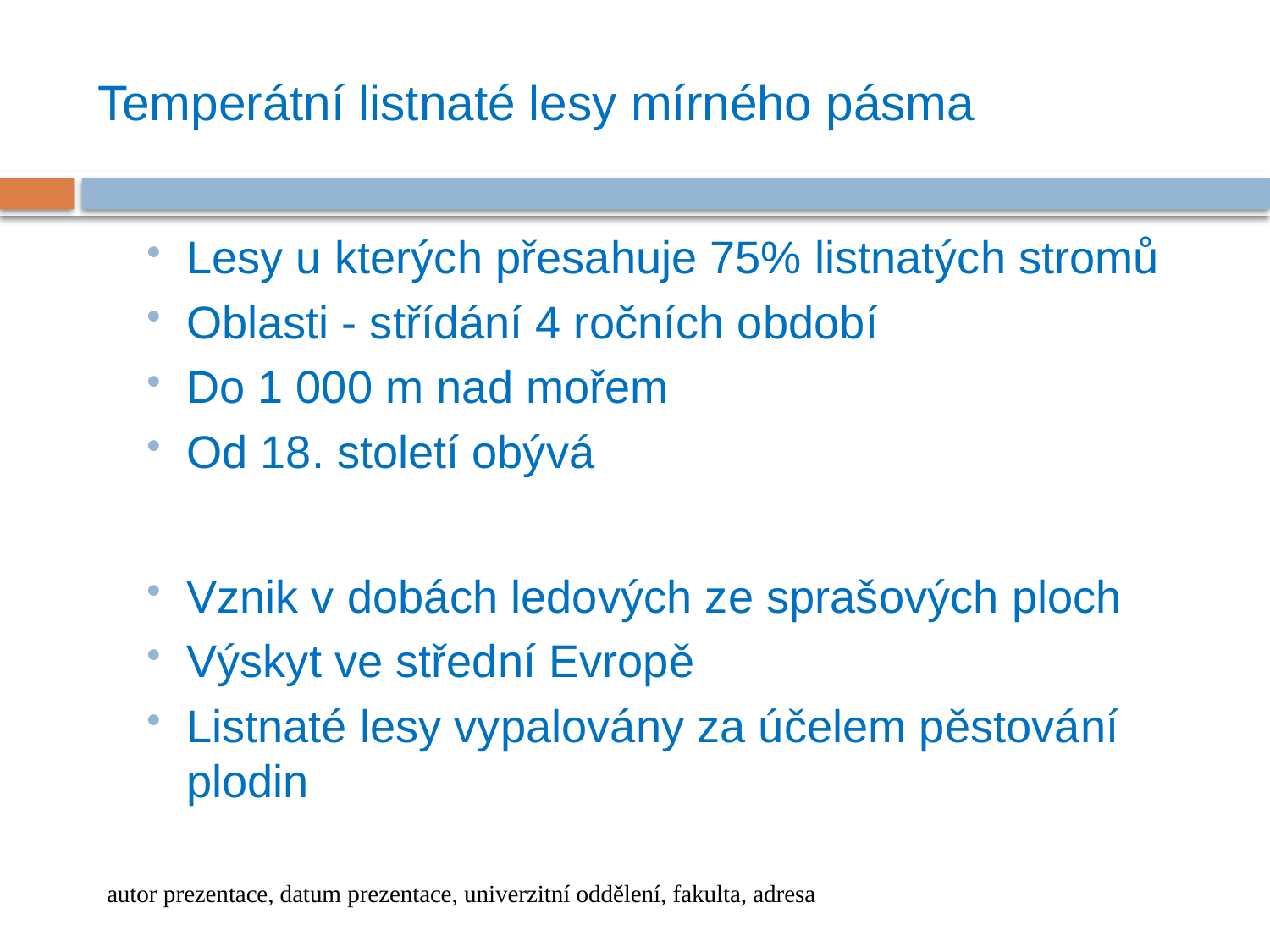

# Temperátní listnaté lesy mírného pásma
Lesy u kterých přesahuje 75% listnatých stromů
Oblasti - střídání 4 ročních období
Do 1 000 m nad mořem
Od 18. století obývá

Vznik v dobách ledových ze sprašových ploch
Výskyt ve střední Evropě
Listnaté lesy vypalovány za účelem pěstování plodin

autor prezentace, datum prezentace, univerzitní oddělení, fakulta, adresa